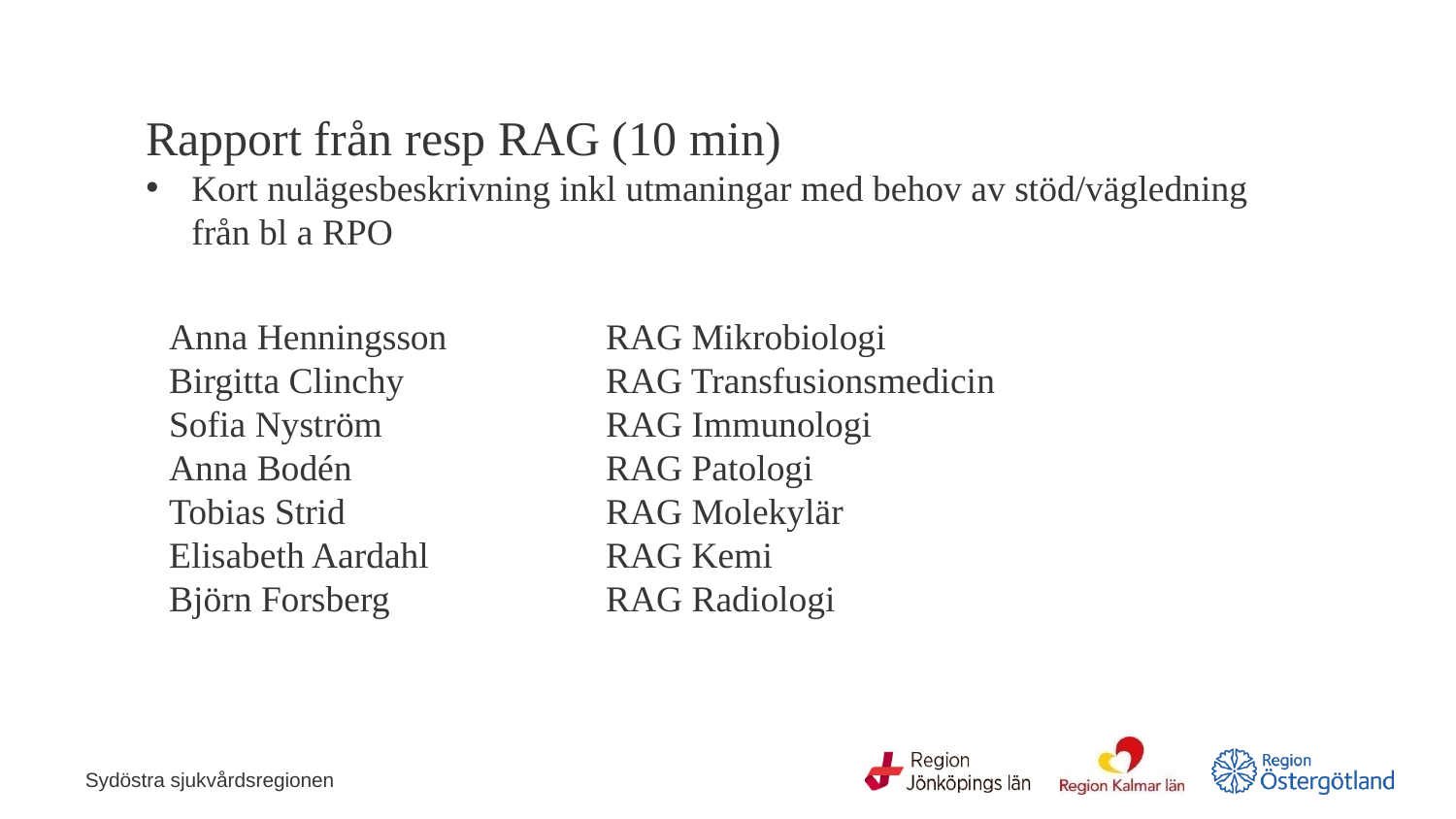

Rapport från resp RAG (10 min)
Kort nulägesbeskrivning inkl utmaningar med behov av stöd/vägledning från bl a RPO
Anna Henningsson 		RAG Mikrobiologi
Birgitta Clinchy 		RAG Transfusionsmedicin
Sofia Nyström 		RAG Immunologi
Anna Bodén		RAG Patologi
Tobias Strid		RAG Molekylär
Elisabeth Aardahl		RAG Kemi
Björn Forsberg		RAG Radiologi